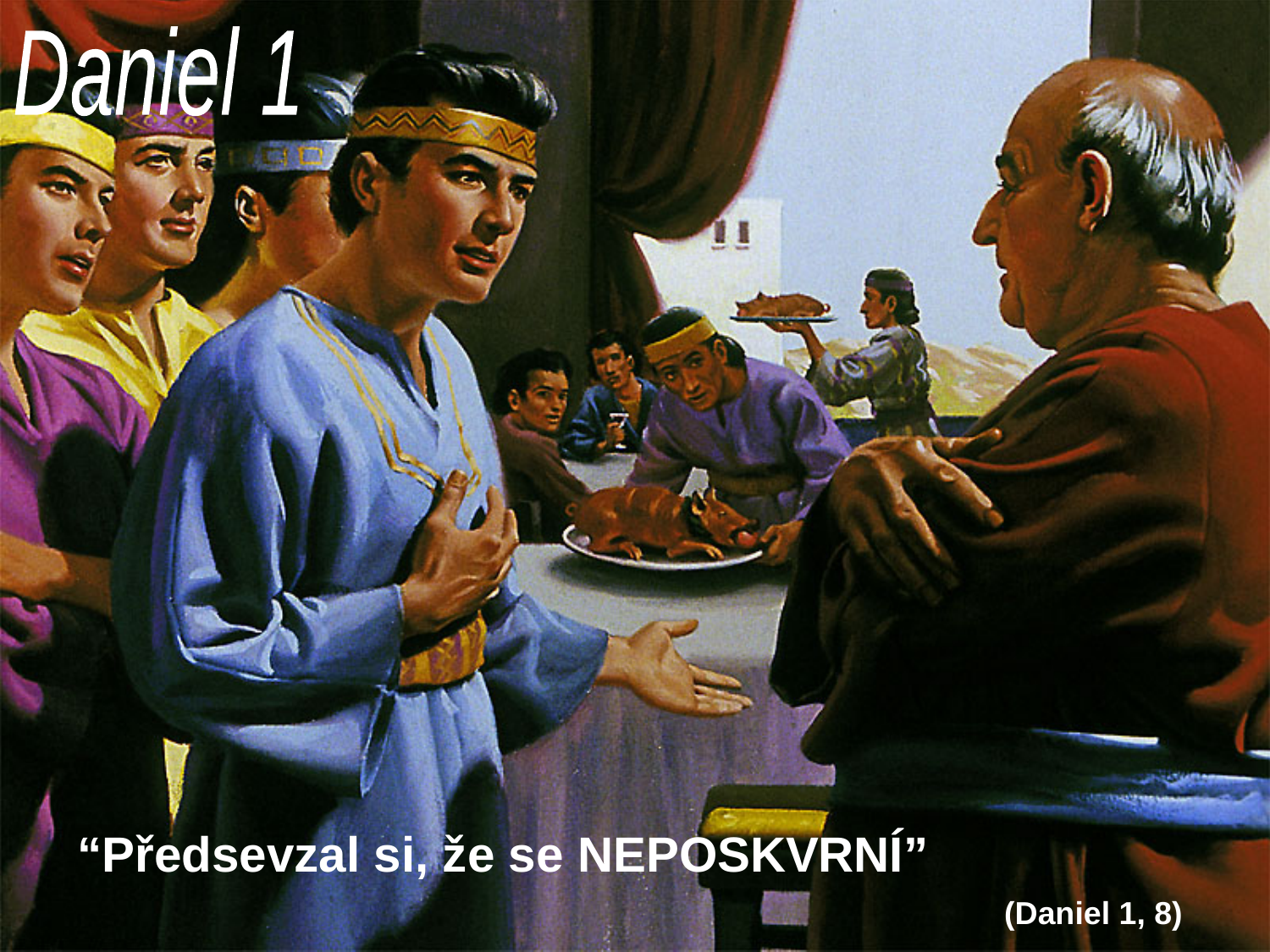

Daniel 1
“Předsevzal si, že se NEPOSKVRNÍ”
(Daniel 1, 8)